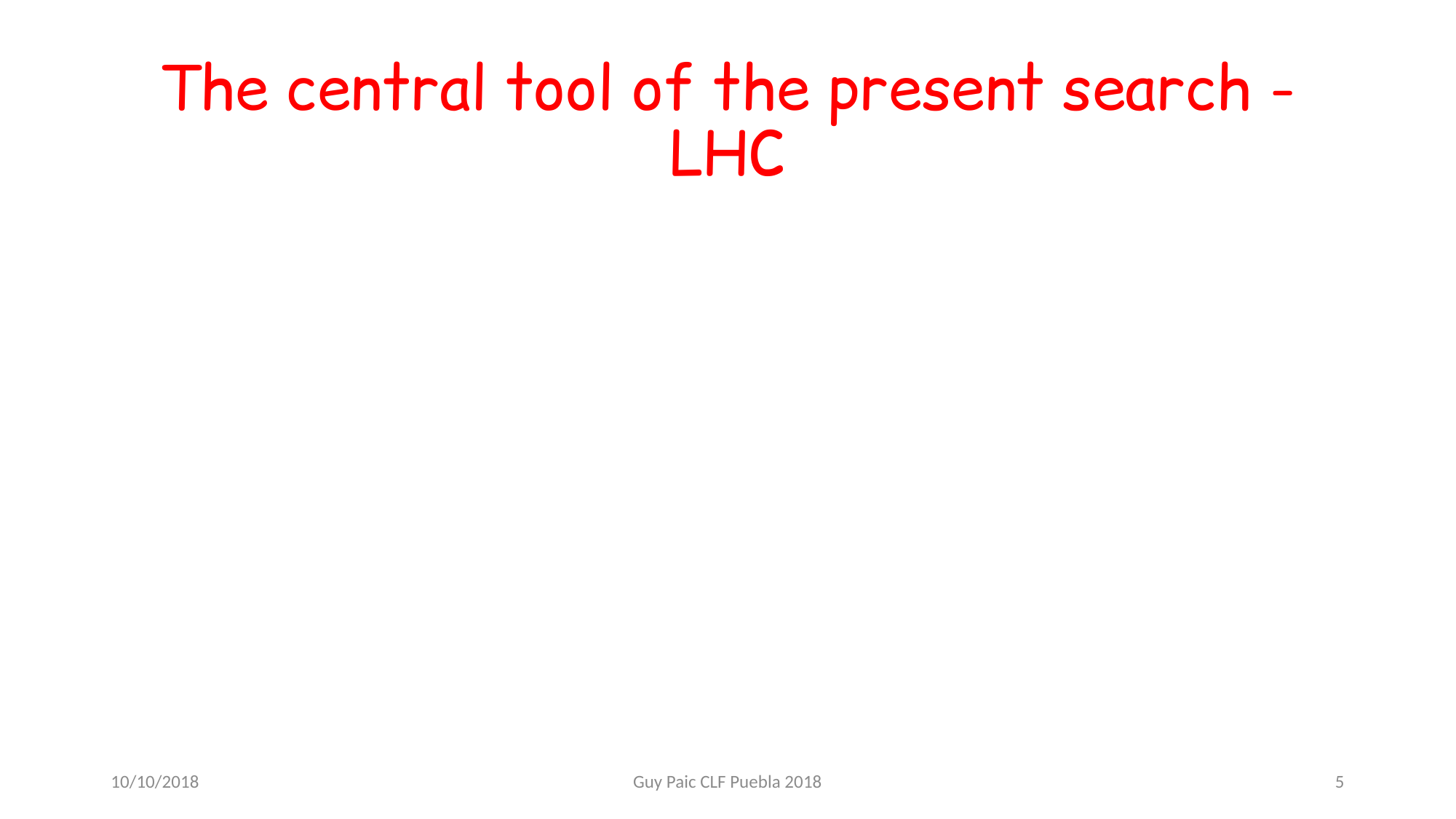

# The central tool of the present search - LHC

10/10/2018
Guy Paic CLF Puebla 2018
5